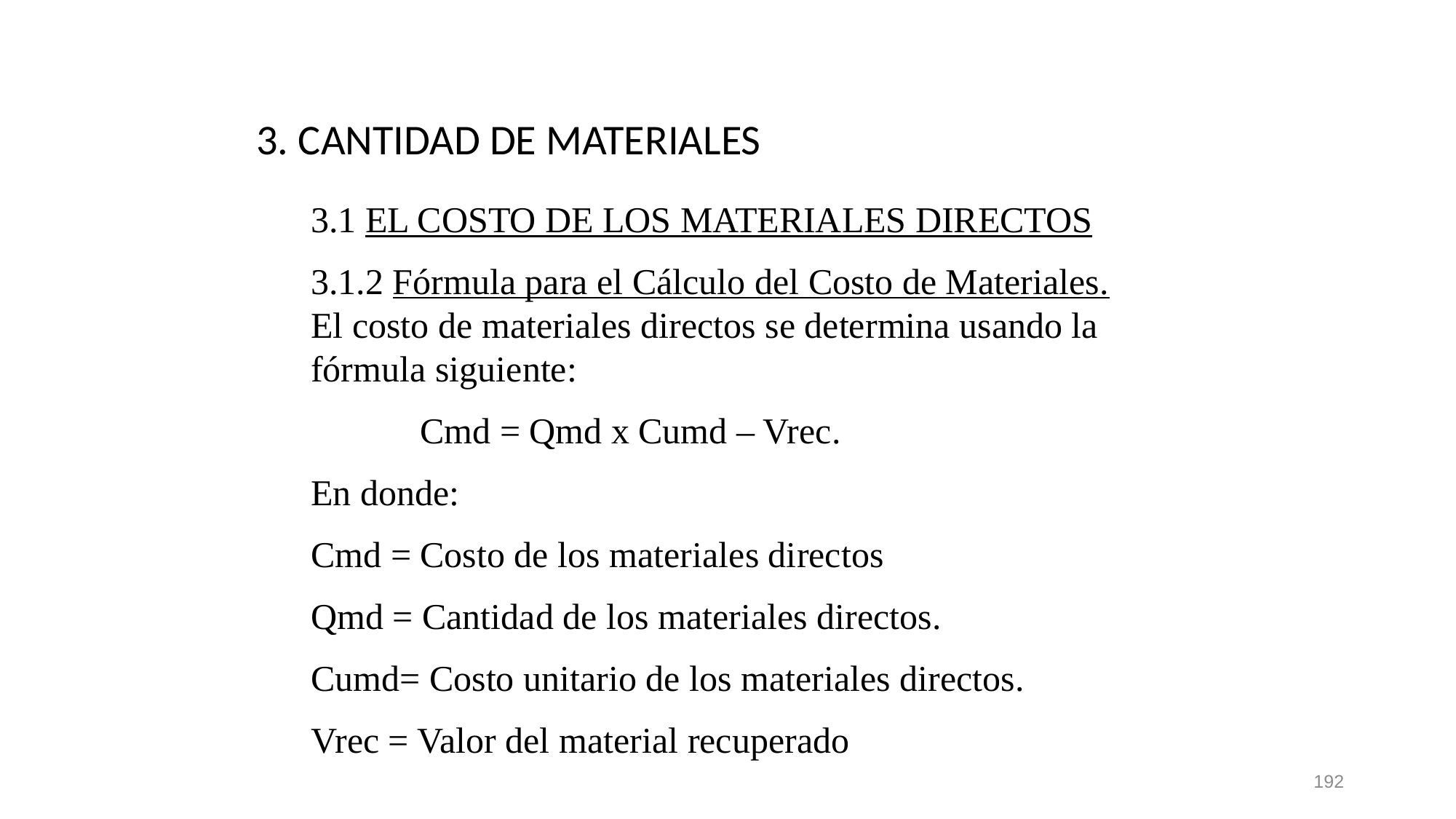

# 3. CANTIDAD DE MATERIALES
3.1 EL COSTO DE LOS MATERIALES DIRECTOS
3.1.2 Fórmula para el Cálculo del Costo de Materiales. El costo de materiales directos se determina usando la fórmula siguiente:
	Cmd = Qmd x Cumd – Vrec.
En donde:
Cmd = Costo de los materiales directos
Qmd = Cantidad de los materiales directos.
Cumd= Costo unitario de los materiales directos.
Vrec = Valor del material recuperado

192